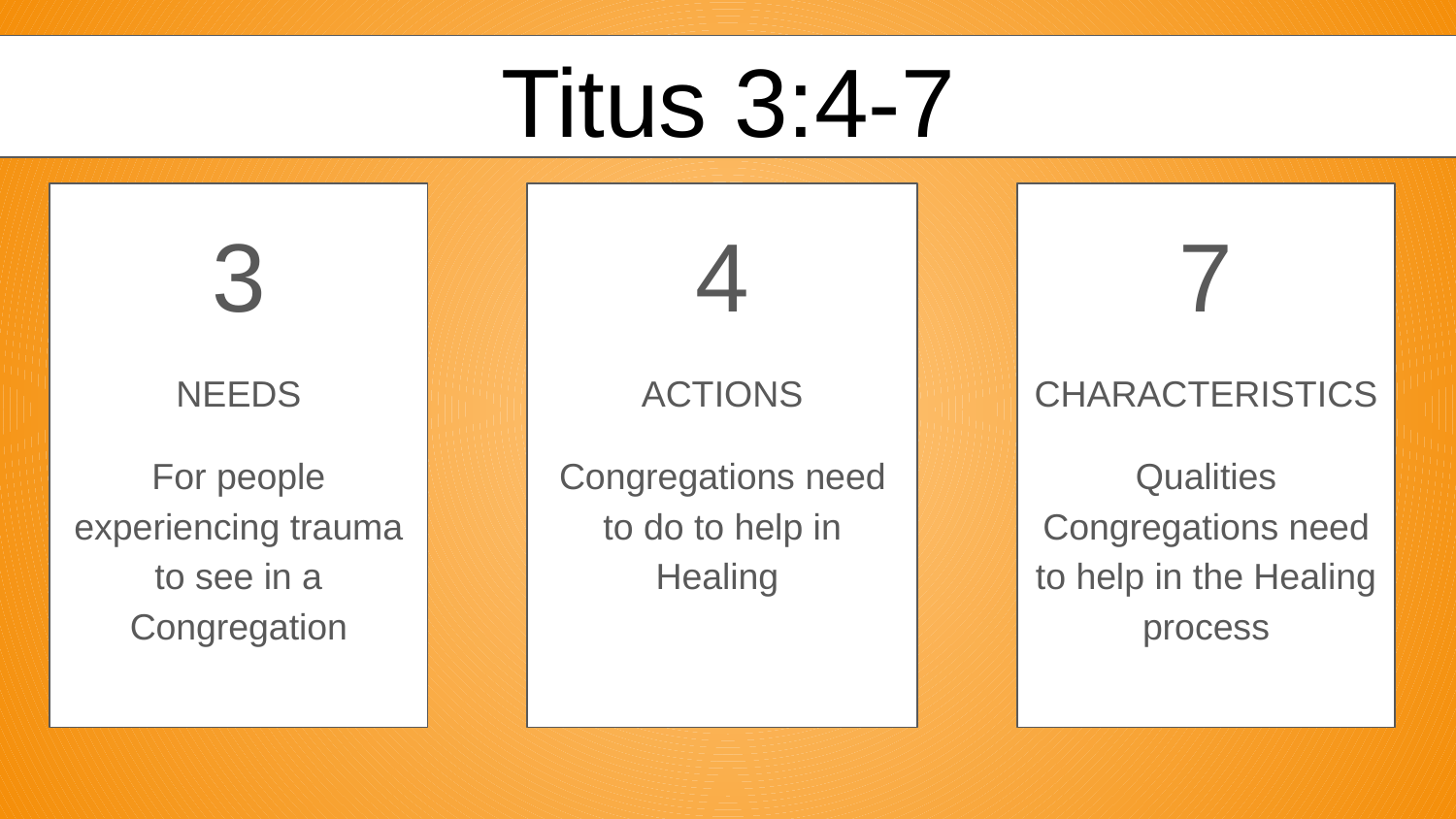

# Titus 3:4-7

3
NEEDS
For people experiencing trauma to see in a Congregation
4
ACTIONS
Congregations need to do to help in Healing
7
CHARACTERISTICS
Qualities Congregations need to help in the Healing process